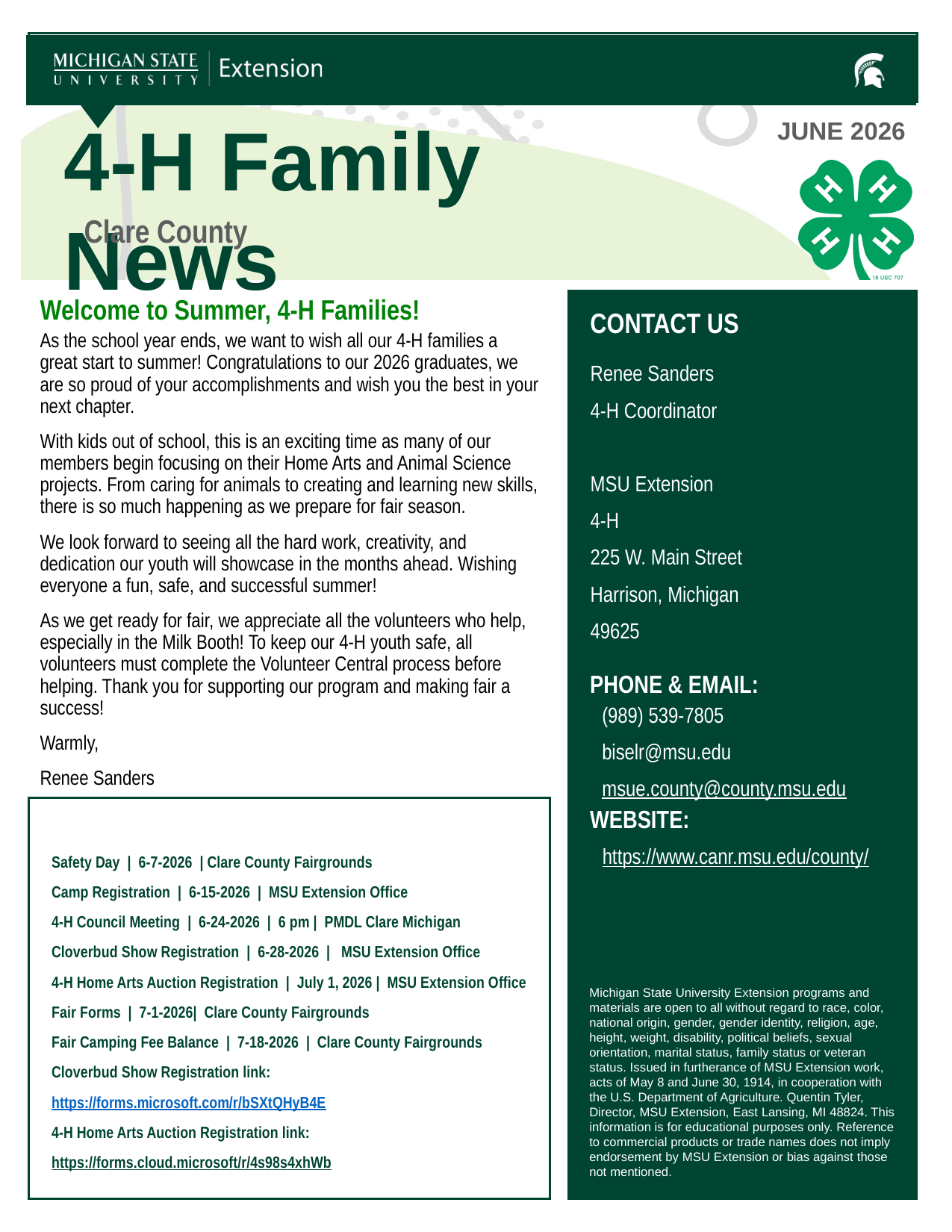

JUNE 2026
Clare County
Welcome to Summer, 4-H Families!
As the school year ends, we want to wish all our 4-H families a great start to summer! Congratulations to our 2026 graduates, we are so proud of your accomplishments and wish you the best in your next chapter.
With kids out of school, this is an exciting time as many of our members begin focusing on their Home Arts and Animal Science projects. From caring for animals to creating and learning new skills, there is so much happening as we prepare for fair season.
We look forward to seeing all the hard work, creativity, and dedication our youth will showcase in the months ahead. Wishing everyone a fun, safe, and successful summer!
As we get ready for fair, we appreciate all the volunteers who help, especially in the Milk Booth! To keep our 4-H youth safe, all volunteers must complete the Volunteer Central process before helping. Thank you for supporting our program and making fair a success!
Warmly,
Renee Sanders
Renee Sanders
4-H Coordinator

MSU Extension
4-H
225 W. Main Street
Harrison, Michigan
49625
(989) 539-7805
biselr@msu.edu
msue.county@county.msu.edu

https://www.canr.msu.edu/county/
Safety Day  |  6-7-2026  | Clare County Fairgrounds
Camp Registration  |  6-15-2026  |  MSU Extension Office
4-H Council Meeting  |  6-24-2026  |  6 pm |  PMDL Clare Michigan
Cloverbud Show Registration  |  6-28-2026  |   MSU Extension Office
4-H Home Arts Auction Registration  |  July 1, 2026 |  MSU Extension Office
Fair Forms  |  7-1-2026|  Clare County Fairgrounds
Fair Camping Fee Balance  |  7-18-2026  |  Clare County Fairgrounds
Cloverbud Show Registration link:
https://forms.microsoft.com/r/bSXtQHyB4E
4-H Home Arts Auction Registration link:
https://forms.cloud.microsoft/r/4s98s4xhWb